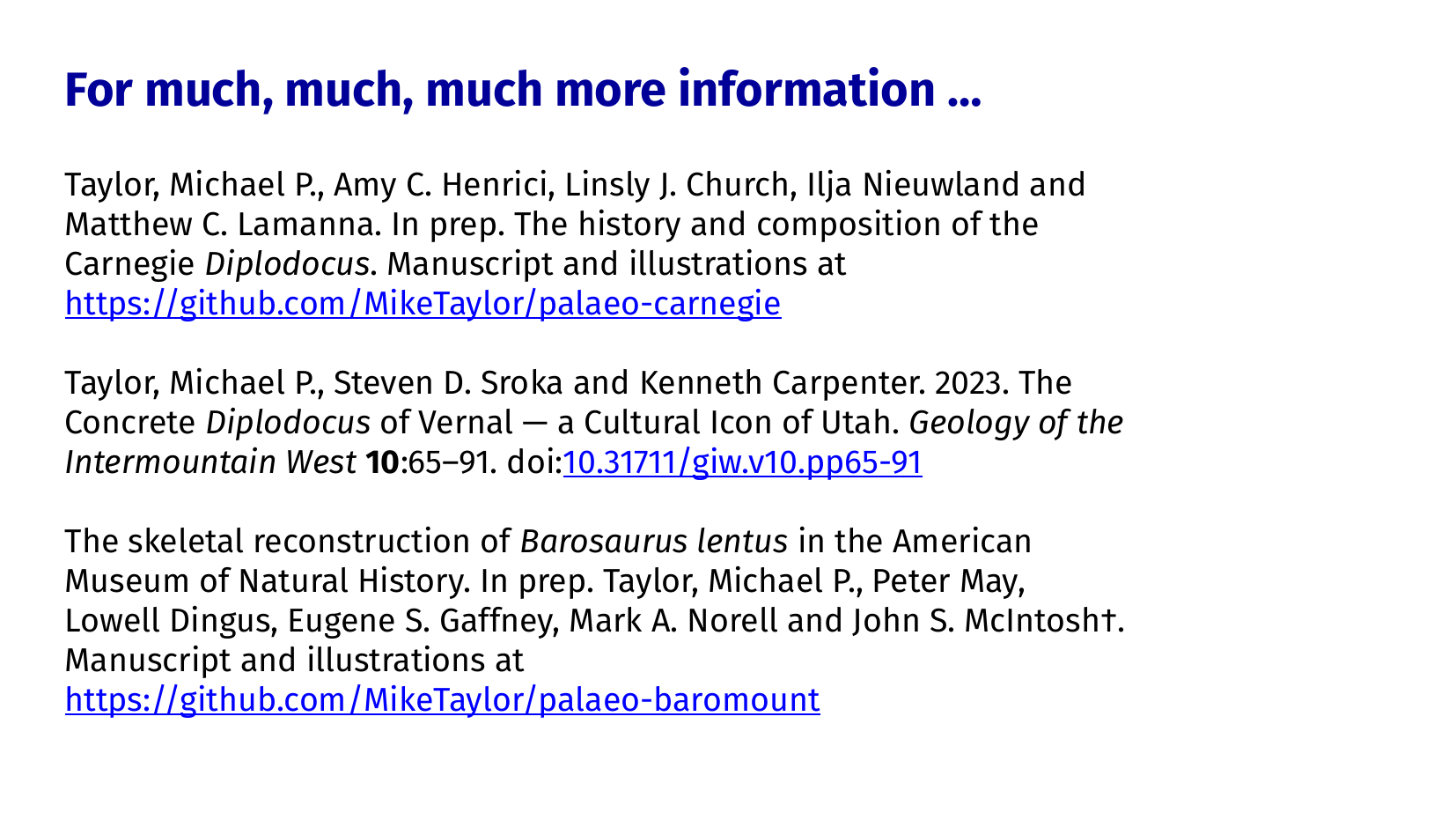

For much, much, much more information …
Taylor, Michael P., Amy C. Henrici, Linsly J. Church, Ilja Nieuwland and Matthew C. Lamanna. In prep. The history and composition of the Carnegie Diplodocus. Manuscript and illustrations at https://github.com/MikeTaylor/palaeo-carnegie

Taylor, Michael P., Steven D. Sroka and Kenneth Carpenter. 2023. The Concrete Diplodocus of Vernal — a Cultural Icon of Utah. Geology of the Intermountain West 10:65–91. doi:10.31711/giw.v10.pp65-91

The skeletal reconstruction of Barosaurus lentus in the American Museum of Natural History. In prep. Taylor, Michael P., Peter May, Lowell Dingus, Eugene S. Gaffney, Mark A. Norell and John S. McIntosh†. Manuscript and illustrations at https://github.com/MikeTaylor/palaeo-baromount